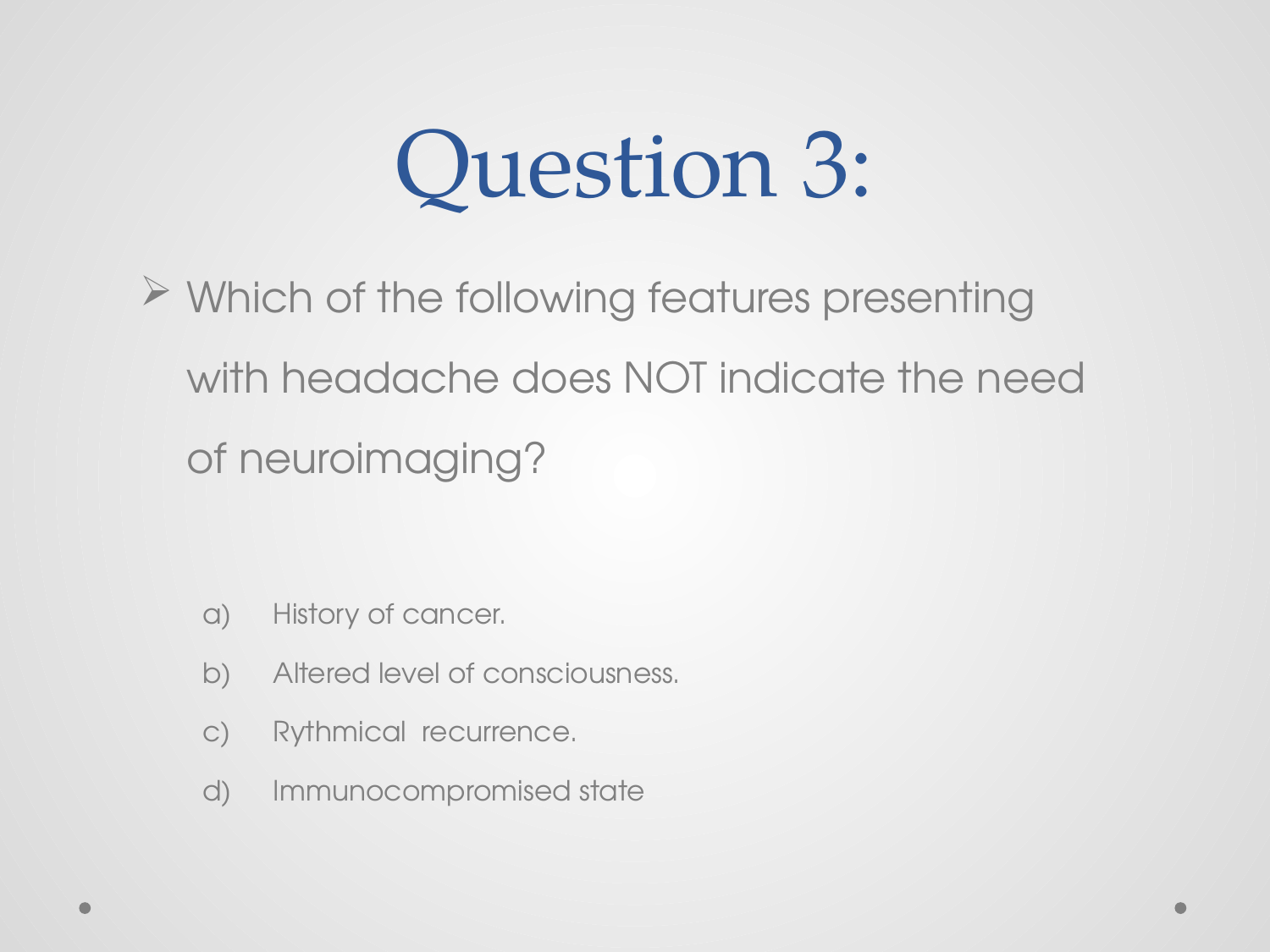

# Question 3:
Which of the following features presenting with headache does NOT indicate the need of neuroimaging?

History of cancer.
Altered level of consciousness.
Rythmical  recurrence.
Immunocompromised state